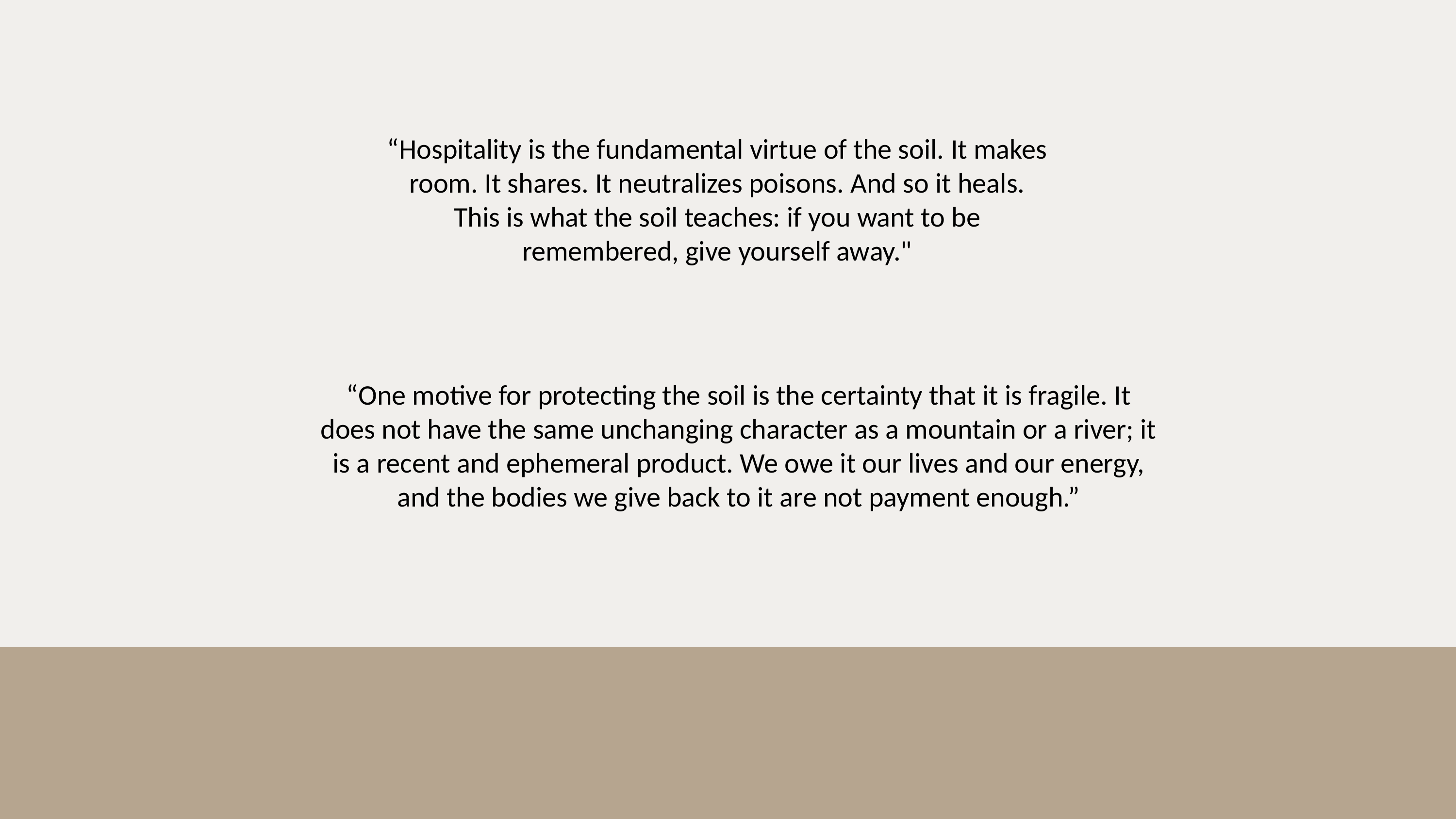

“Hospitality is the fundamental virtue of the soil. It makes room. It shares. It neutralizes poisons. And so it heals. This is what the soil teaches: if you want to be remembered, give yourself away."
“One motive for protecting the soil is the certainty that it is fragile. It does not have the same unchanging character as a mountain or a river; it is a recent and ephemeral product. We owe it our lives and our energy, and the bodies we give back to it are not payment enough.”